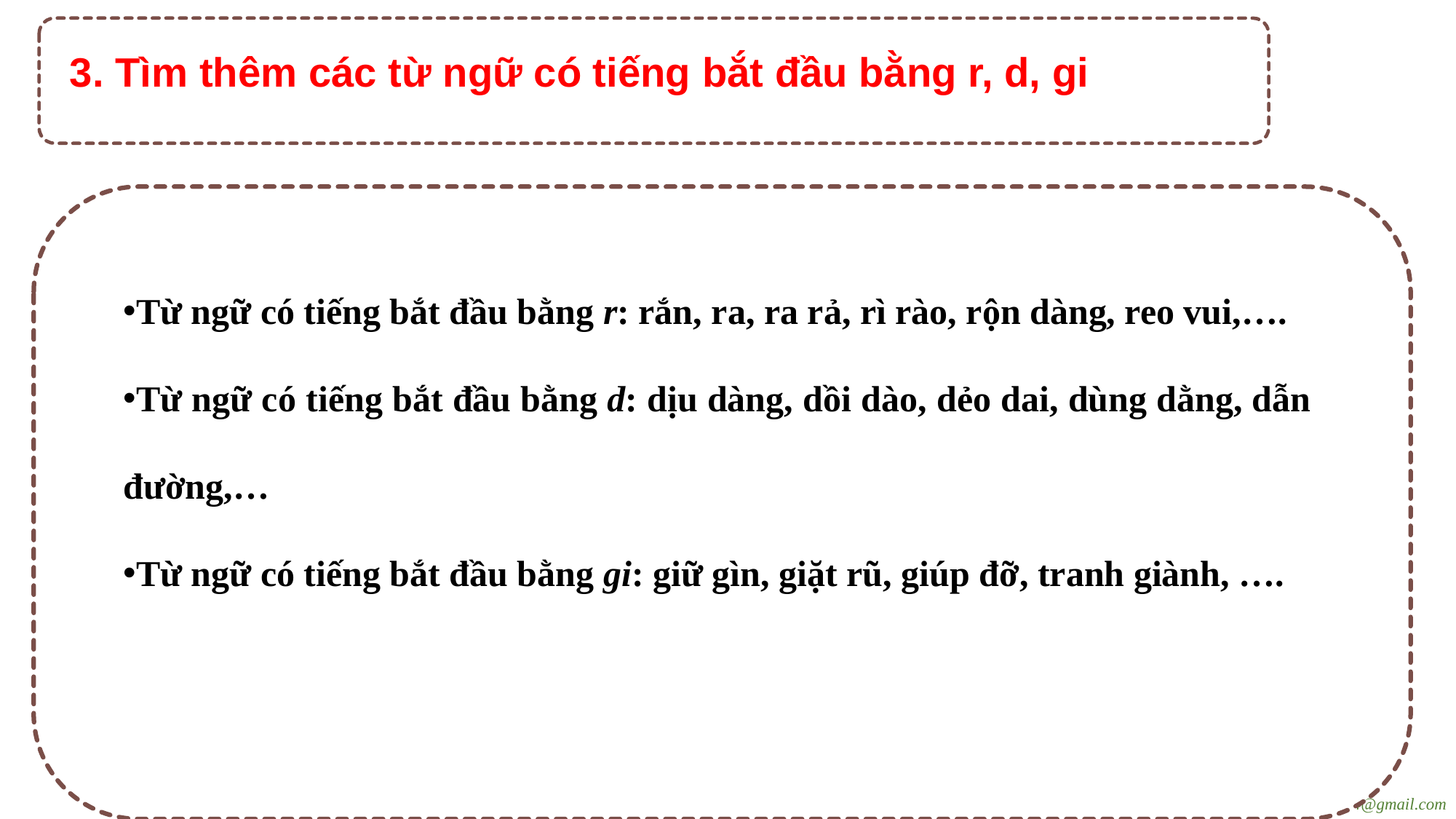

3. Tìm thêm các từ ngữ có tiếng bắt đầu bằng r, d, gi

Từ ngữ có tiếng bắt đầu bằng r: rắn, ra, ra rả, rì rào, rộn dàng, reo vui,….
Từ ngữ có tiếng bắt đầu bằng d: dịu dàng, dồi dào, dẻo dai, dùng dằng, dẫn đường,…
Từ ngữ có tiếng bắt đầu bằng gi: giữ gìn, giặt rũ, giúp đỡ, tranh giành, ….